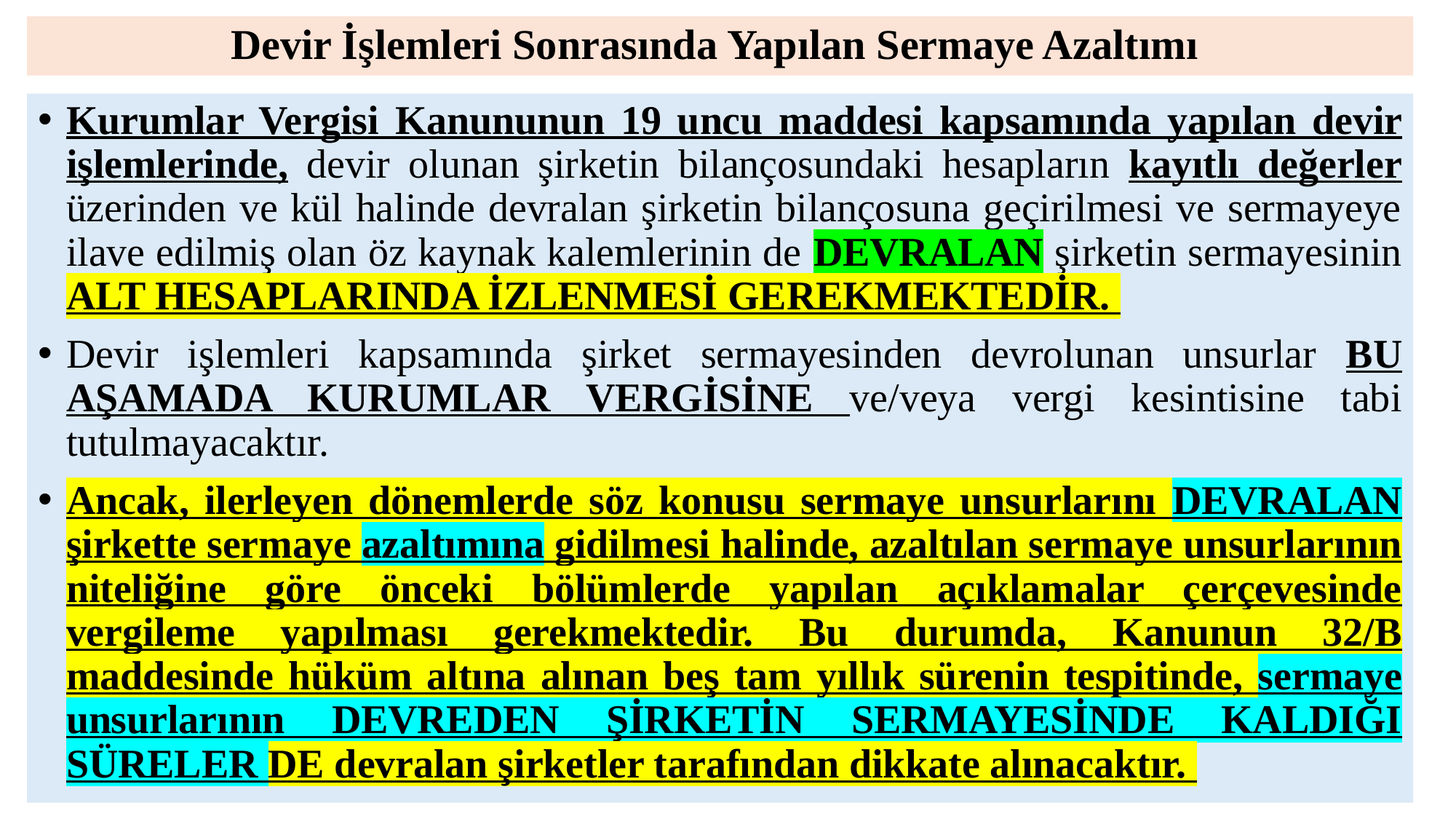

# Devir İşlemleri Sonrasında Yapılan Sermaye Azaltımı
Kurumlar Vergisi Kanununun 19 uncu maddesi kapsamında yapılan devir işlemlerinde, devir olunan şirketin bilançosundaki hesapların kayıtlı değerler üzerinden ve kül halinde devralan şirketin bilançosuna geçirilmesi ve sermayeye ilave edilmiş olan öz kaynak kalemlerinin de DEVRALAN şirketin sermayesinin ALT HESAPLARINDA İZLENMESİ GEREKMEKTEDİR.
Devir işlemleri kapsamında şirket sermayesinden devrolunan unsurlar BU AŞAMADA KURUMLAR VERGİSİNE ve/veya vergi kesintisine tabi tutulmayacaktır.
Ancak, ilerleyen dönemlerde söz konusu sermaye unsurlarını DEVRALAN şirkette sermaye azaltımına gidilmesi halinde, azaltılan sermaye unsurlarının niteliğine göre önceki bölümlerde yapılan açıklamalar çerçevesinde vergileme yapılması gerekmektedir. Bu durumda, Kanunun 32/B maddesinde hüküm altına alınan beş tam yıllık sürenin tespitinde, sermaye unsurlarının DEVREDEN ŞİRKETİN SERMAYESİNDE KALDIĞI SÜRELER DE devralan şirketler tarafından dikkate alınacaktır.
159